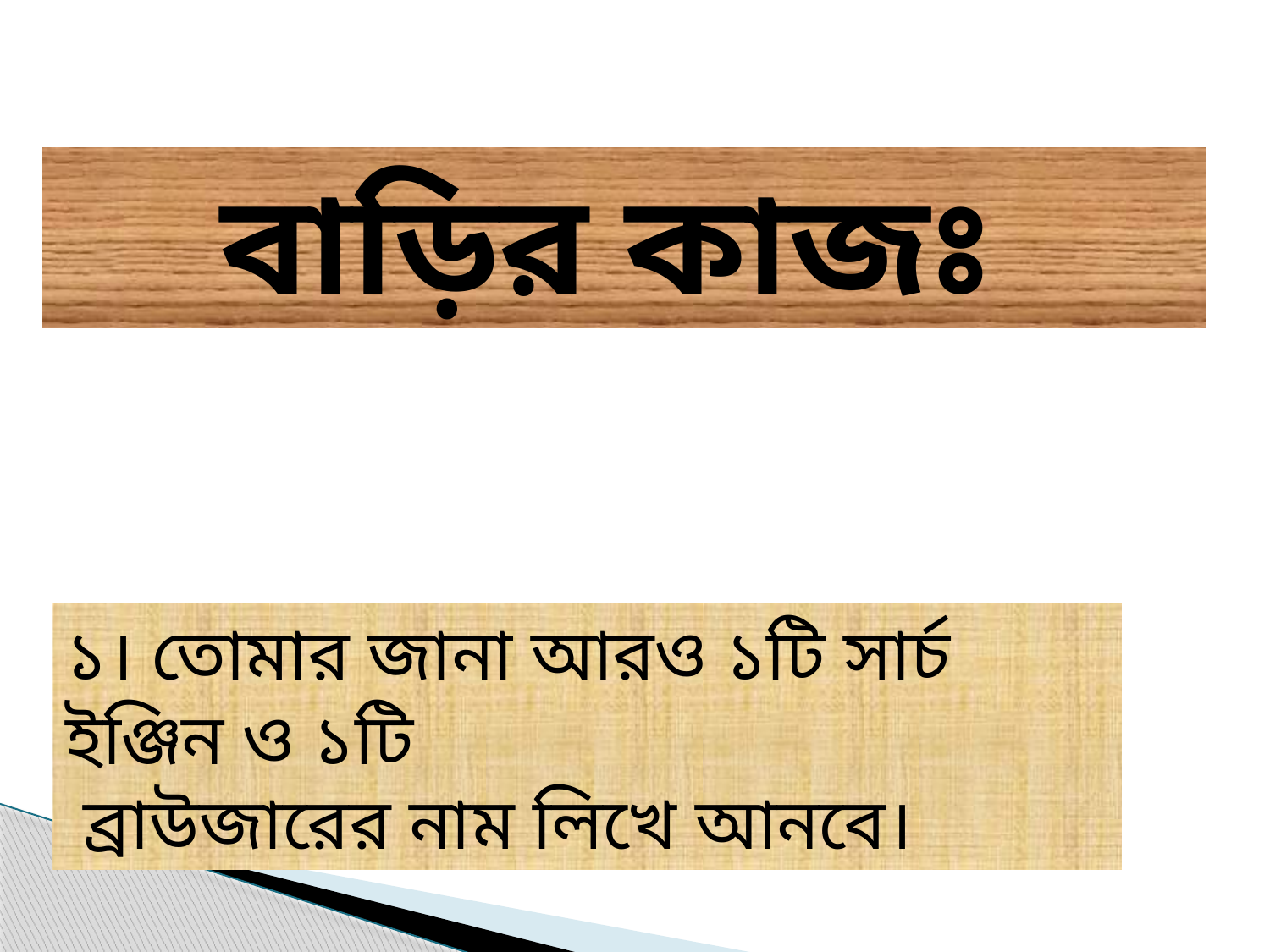

# বাড়ির কাজঃ
১। তোমার জানা আরও ১টি সার্চ ইঞ্জিন ও ১টি
 ব্রাউজারের নাম লিখে আনবে।